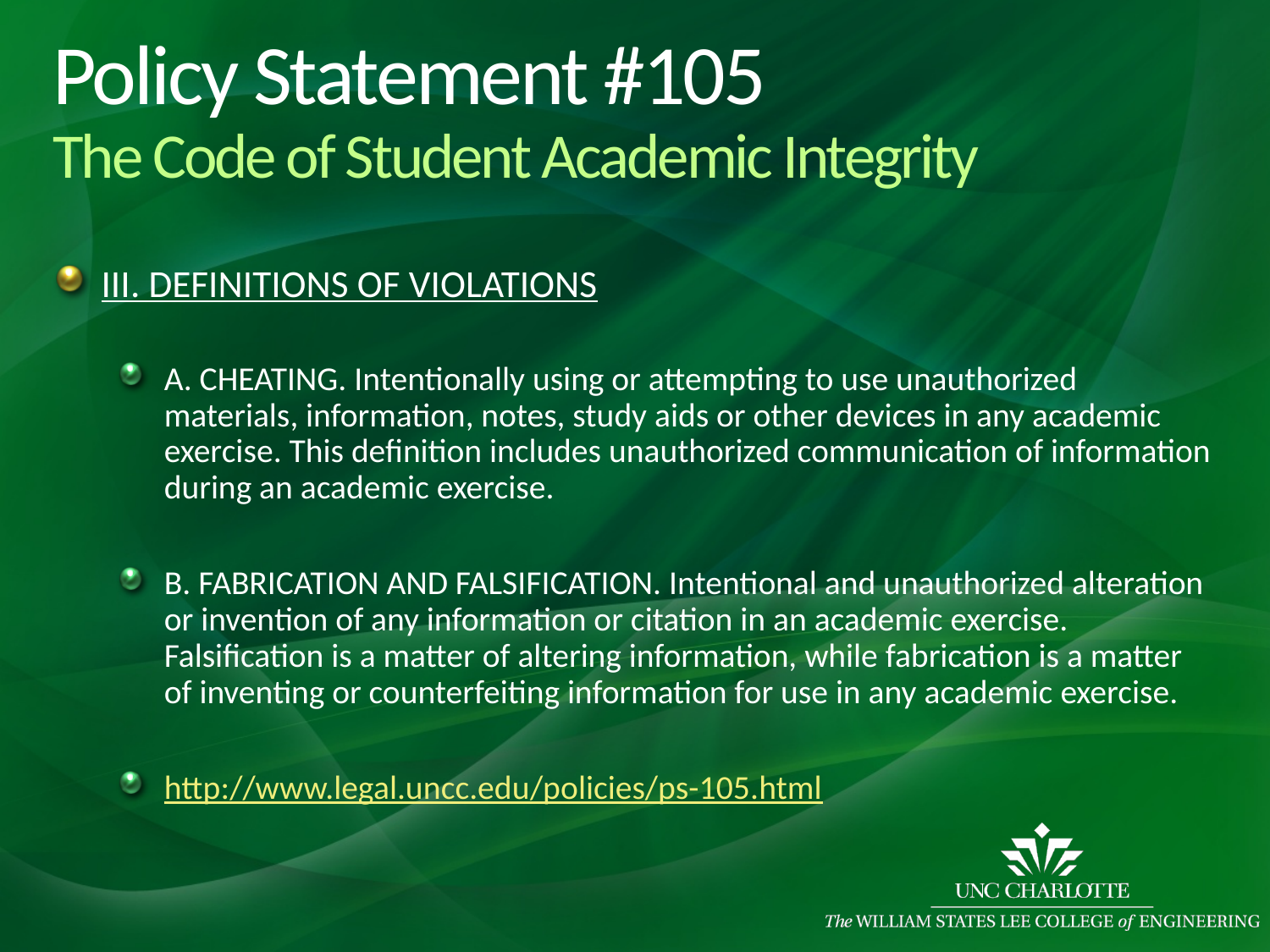

# Policy Statement #105 The Code of Student Academic Integrity
III. DEFINITIONS OF VIOLATIONS

A. CHEATING. Intentionally using or attempting to use unauthorized materials, information, notes, study aids or other devices in any academic exercise. This definition includes unauthorized communication of information during an academic exercise.

B. FABRICATION AND FALSIFICATION. Intentional and unauthorized alteration or invention of any information or citation in an academic exercise. Falsification is a matter of altering information, while fabrication is a matter of inventing or counterfeiting information for use in any academic exercise.

http://www.legal.uncc.edu/policies/ps-105.html